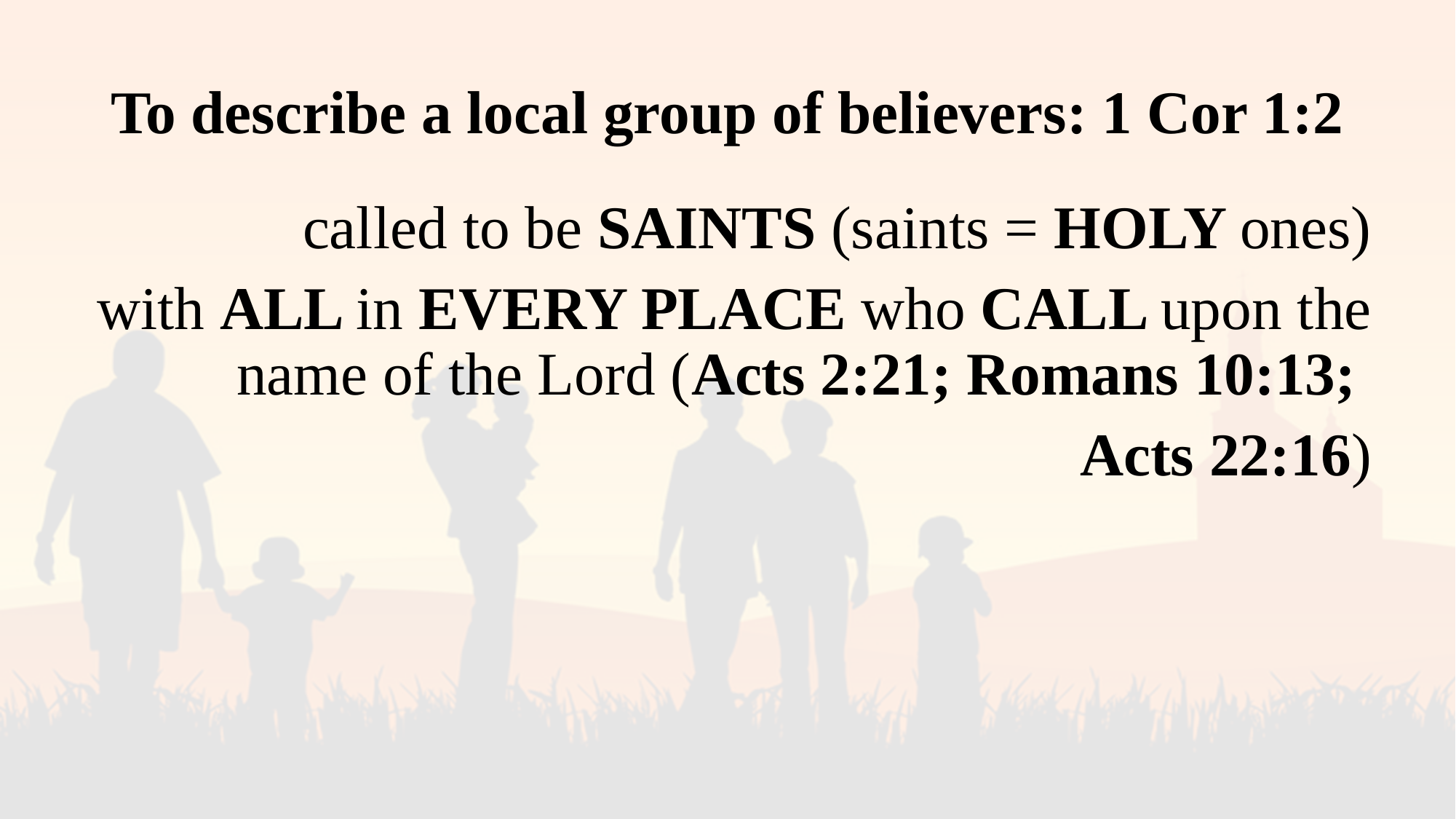

# To describe a local group of believers: 1 Cor 1:2
called to be SAINTS (saints = HOLY ones)
with ALL in EVERY PLACE who CALL upon the name of the Lord (Acts 2:21; Romans 10:13;
Acts 22:16)